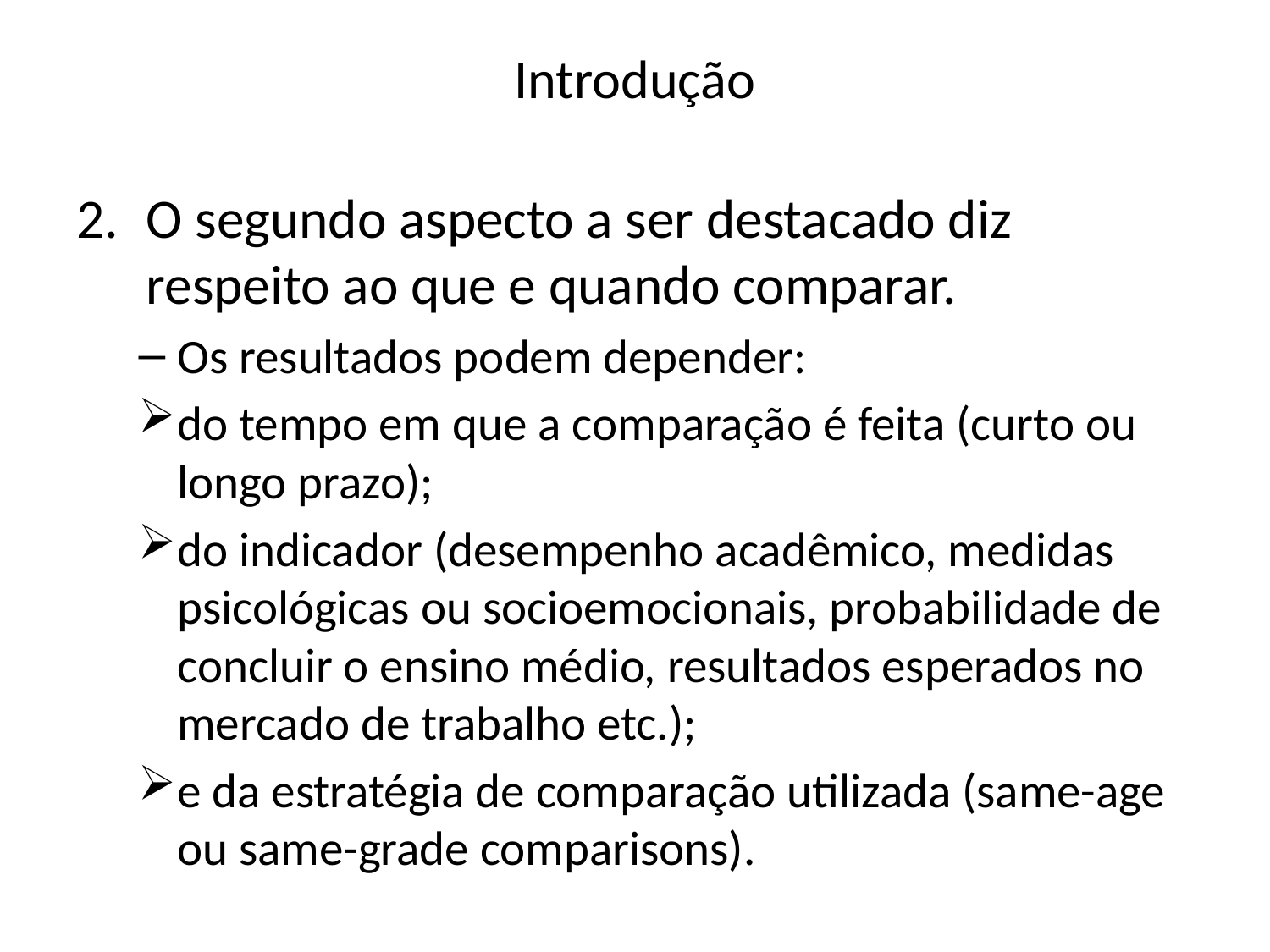

# Introdução
O segundo aspecto a ser destacado diz respeito ao que e quando comparar.
Os resultados podem depender:
do tempo em que a comparação é feita (curto ou longo prazo);
do indicador (desempenho acadêmico, medidas psicológicas ou socioemocionais, probabilidade de concluir o ensino médio, resultados esperados no mercado de trabalho etc.);
e da estratégia de comparação utilizada (same-age ou same-grade comparisons).